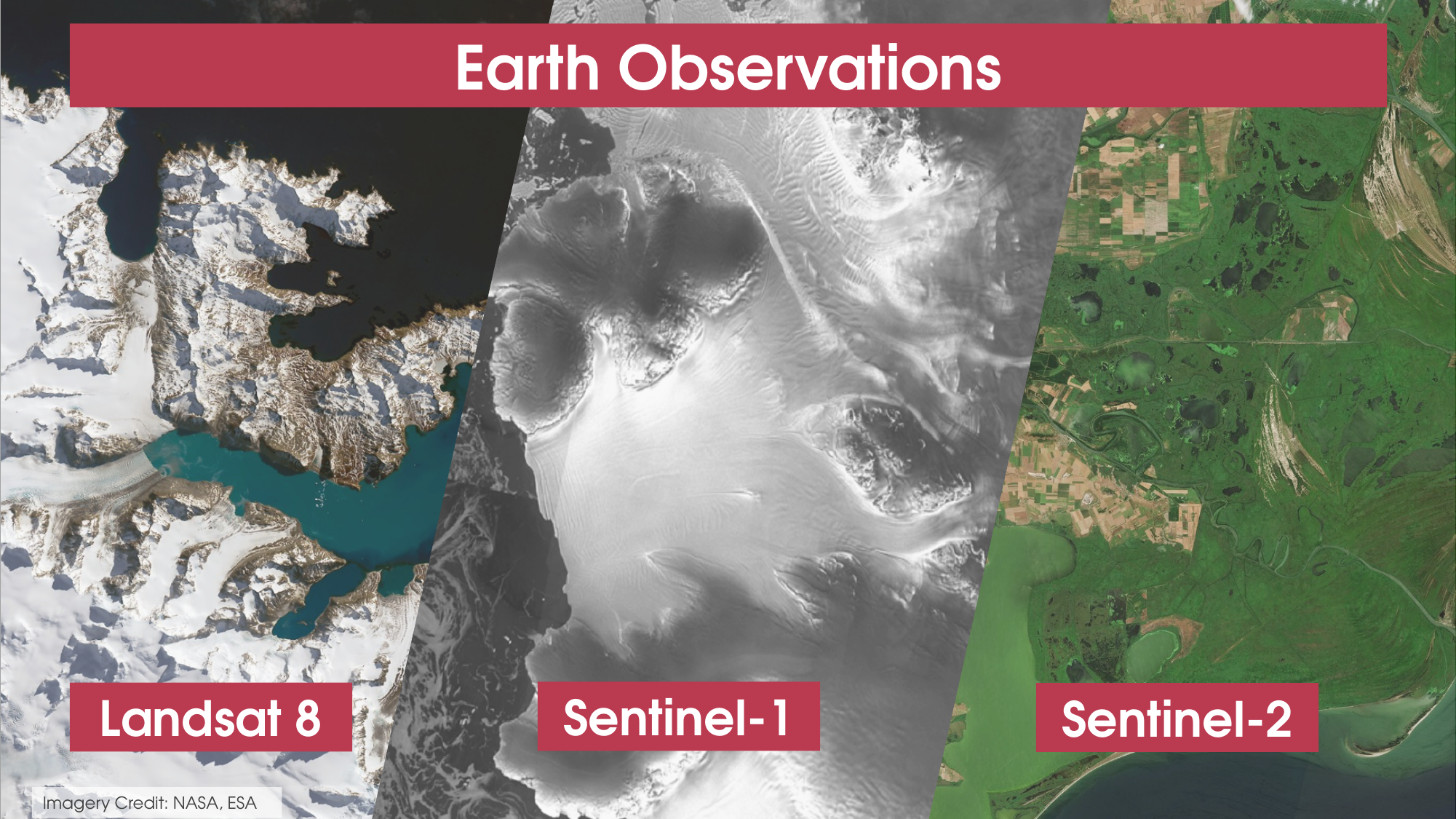

Earth Observations
Sentinel-1
Landsat 8
Sentinel-2
Imagery Credit: NASA, ESA